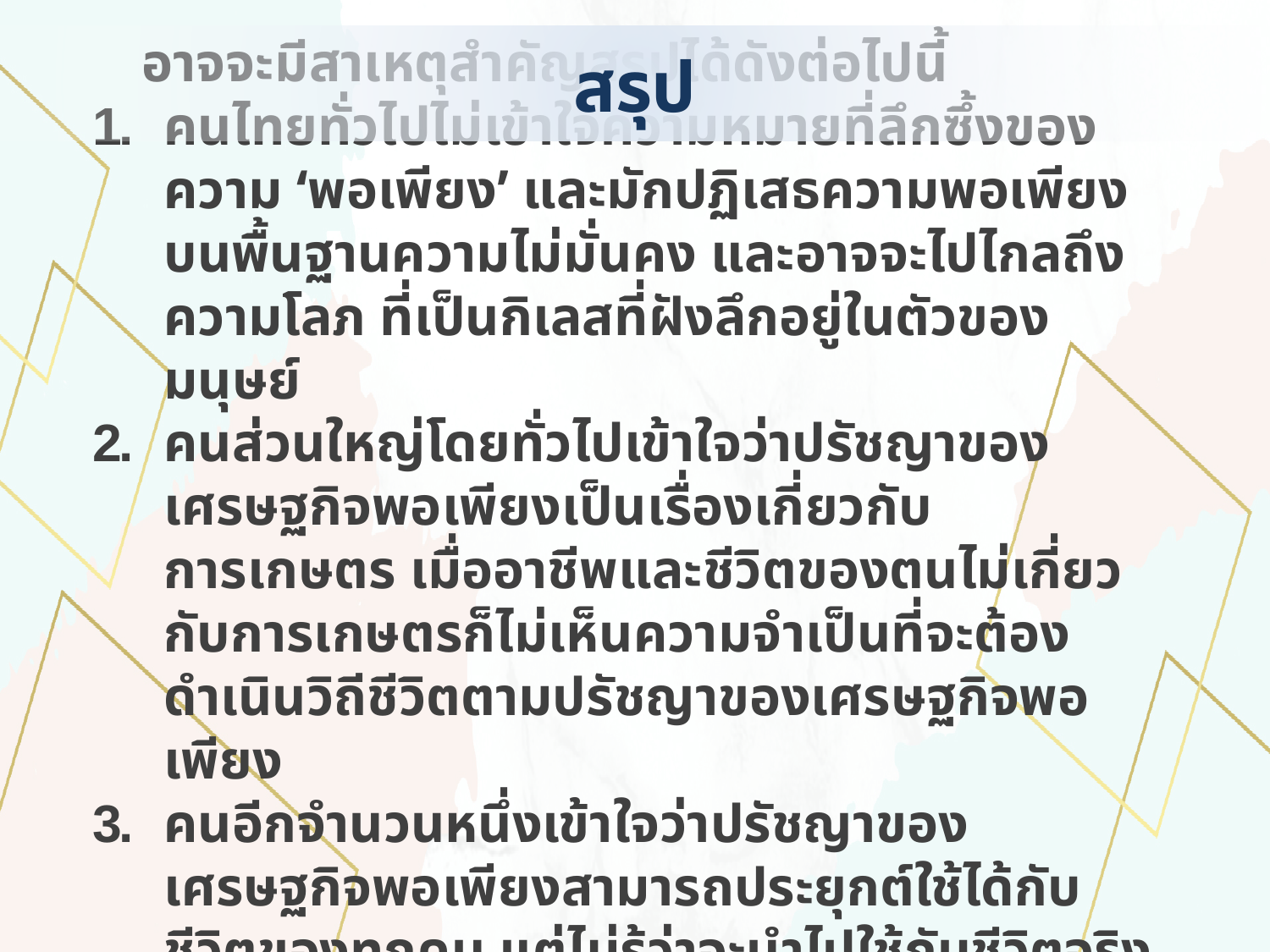

# สรุป
อาจจะมีสาเหตุสำคัญสรุปได้ดังต่อไปนี้
คนไทยทั่วไปไม่เข้าใจความหมายที่ลึกซึ้งของความ ‘พอเพียง’ และมักปฏิเสธความพอเพียงบนพื้นฐานความไม่มั่นคง และอาจจะไปไกลถึงความโลภ ที่เป็นกิเลสที่ฝังลึกอยู่ในตัวของมนุษย์
คนส่วนใหญ่โดยทั่วไปเข้าใจว่าปรัชญาของเศรษฐกิจพอเพียงเป็นเรื่องเกี่ยวกับการเกษตร เมื่ออาชีพและชีวิตของตนไม่เกี่ยวกับการเกษตรก็ไม่เห็นความจำเป็นที่จะต้องดำเนินวิถีชีวิตตามปรัชญาของเศรษฐกิจพอเพียง
คนอีกจำนวนหนึ่งเข้าใจว่าปรัชญาของเศรษฐกิจพอเพียงสามารถประยุกต์ใช้ได้กับชีวิตของทุกคน แต่ไม่รู้ว่าจะนำไปใช้กับชีวิตจริง รวมทั้งองค์กรที่เกี่ยวข้องได้อย่างไร